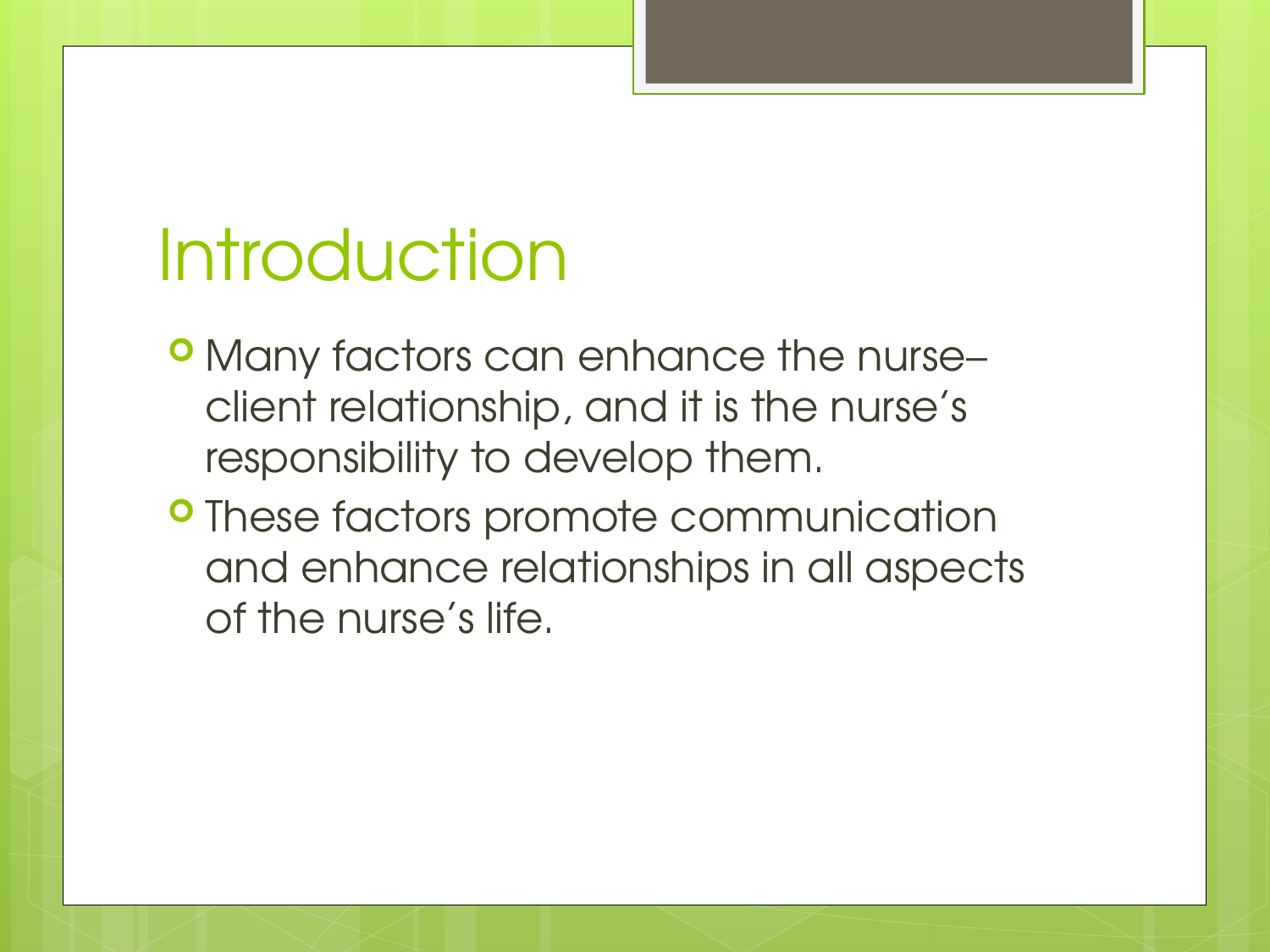

# Introduction
Many factors can enhance the nurse–client relationship, and it is the nurse’s responsibility to develop them.
These factors promote communication and enhance relationships in all aspects of the nurse’s life.